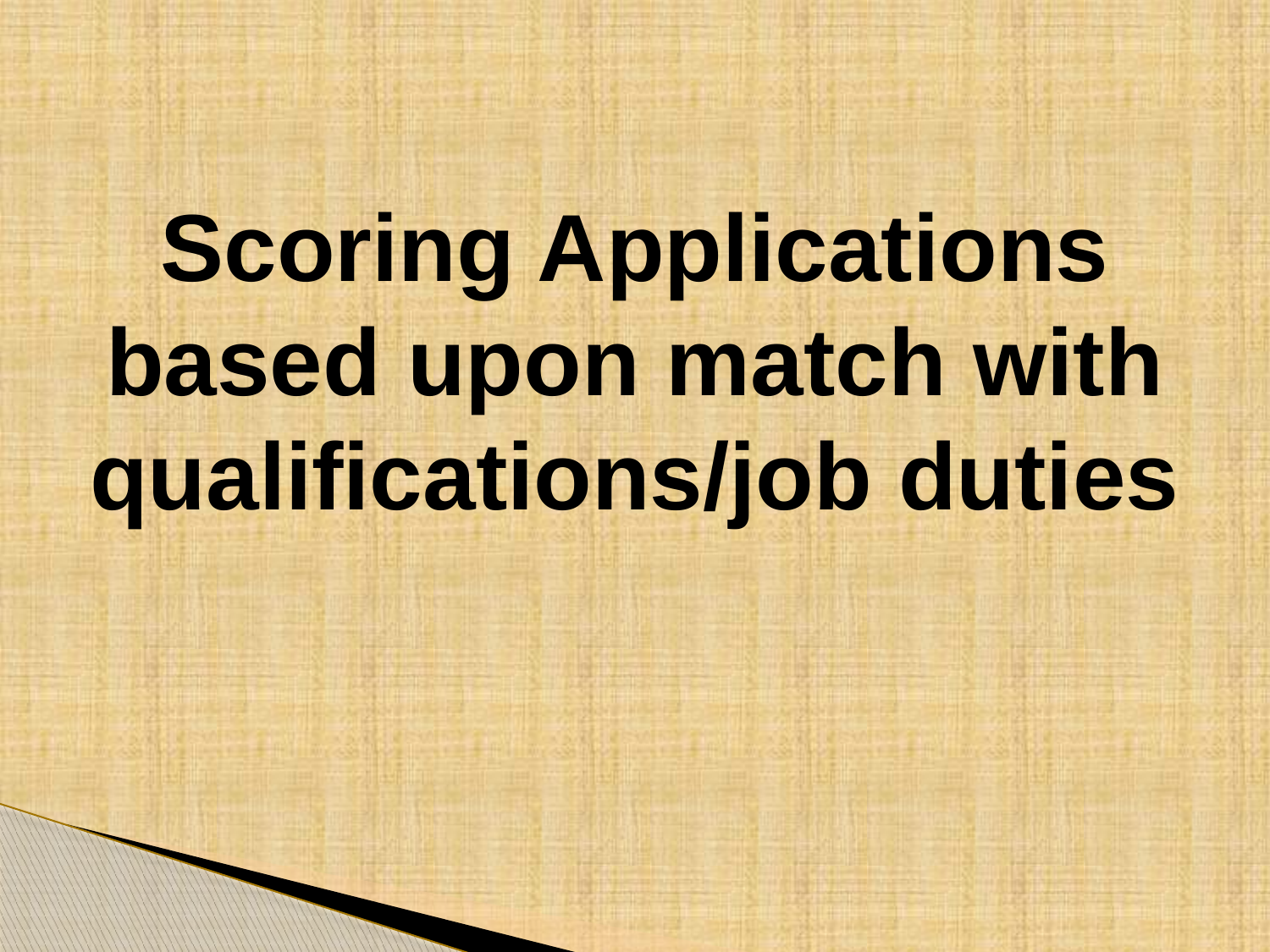

# Scoring Applications based upon match with qualifications/job duties